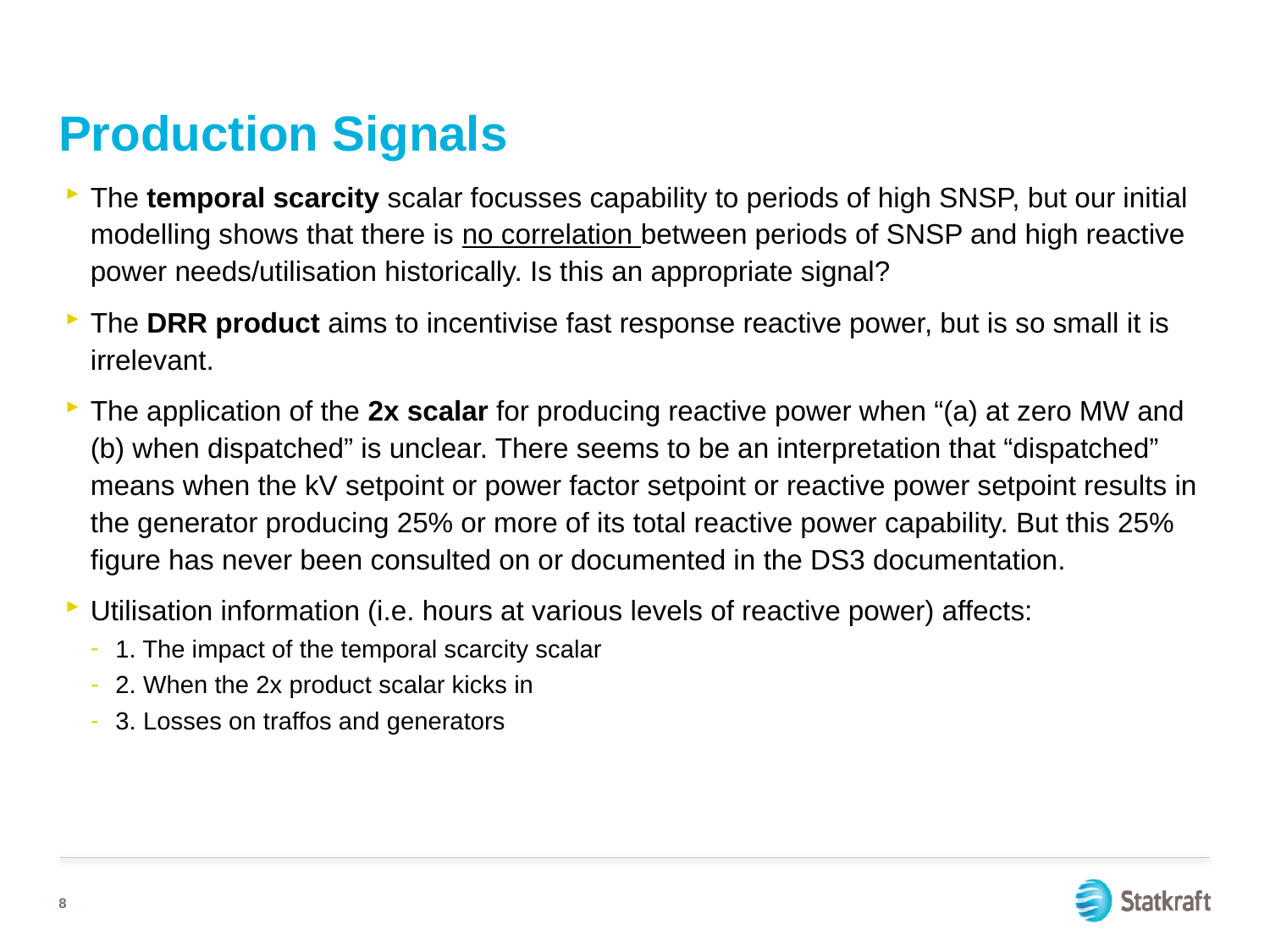

# Production Signals
The temporal scarcity scalar focusses capability to periods of high SNSP, but our initial modelling shows that there is no correlation between periods of SNSP and high reactive power needs/utilisation historically. Is this an appropriate signal?
The DRR product aims to incentivise fast response reactive power, but is so small it is irrelevant.
The application of the 2x scalar for producing reactive power when “(a) at zero MW and (b) when dispatched” is unclear. There seems to be an interpretation that “dispatched” means when the kV setpoint or power factor setpoint or reactive power setpoint results in the generator producing 25% or more of its total reactive power capability. But this 25% figure has never been consulted on or documented in the DS3 documentation.
Utilisation information (i.e. hours at various levels of reactive power) affects:
1. The impact of the temporal scarcity scalar
2. When the 2x product scalar kicks in
3. Losses on traffos and generators

8